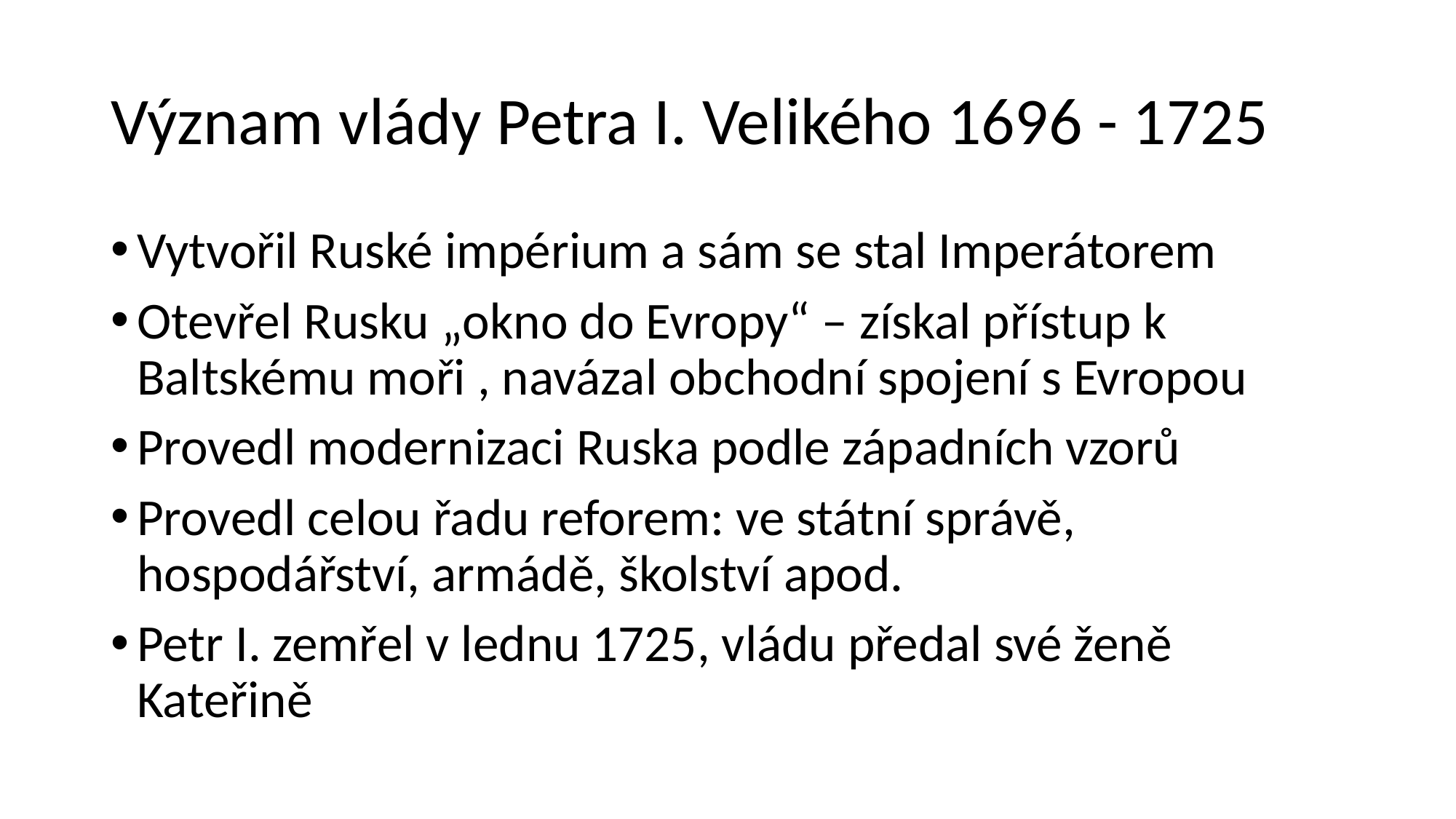

# Význam vlády Petra I. Velikého 1696 - 1725
Vytvořil Ruské impérium a sám se stal Imperátorem
Otevřel Rusku „okno do Evropy“ – získal přístup k Baltskému moři , navázal obchodní spojení s Evropou
Provedl modernizaci Ruska podle západních vzorů
Provedl celou řadu reforem: ve státní správě, hospodářství, armádě, školství apod.
Petr I. zemřel v lednu 1725, vládu předal své ženě Kateřině